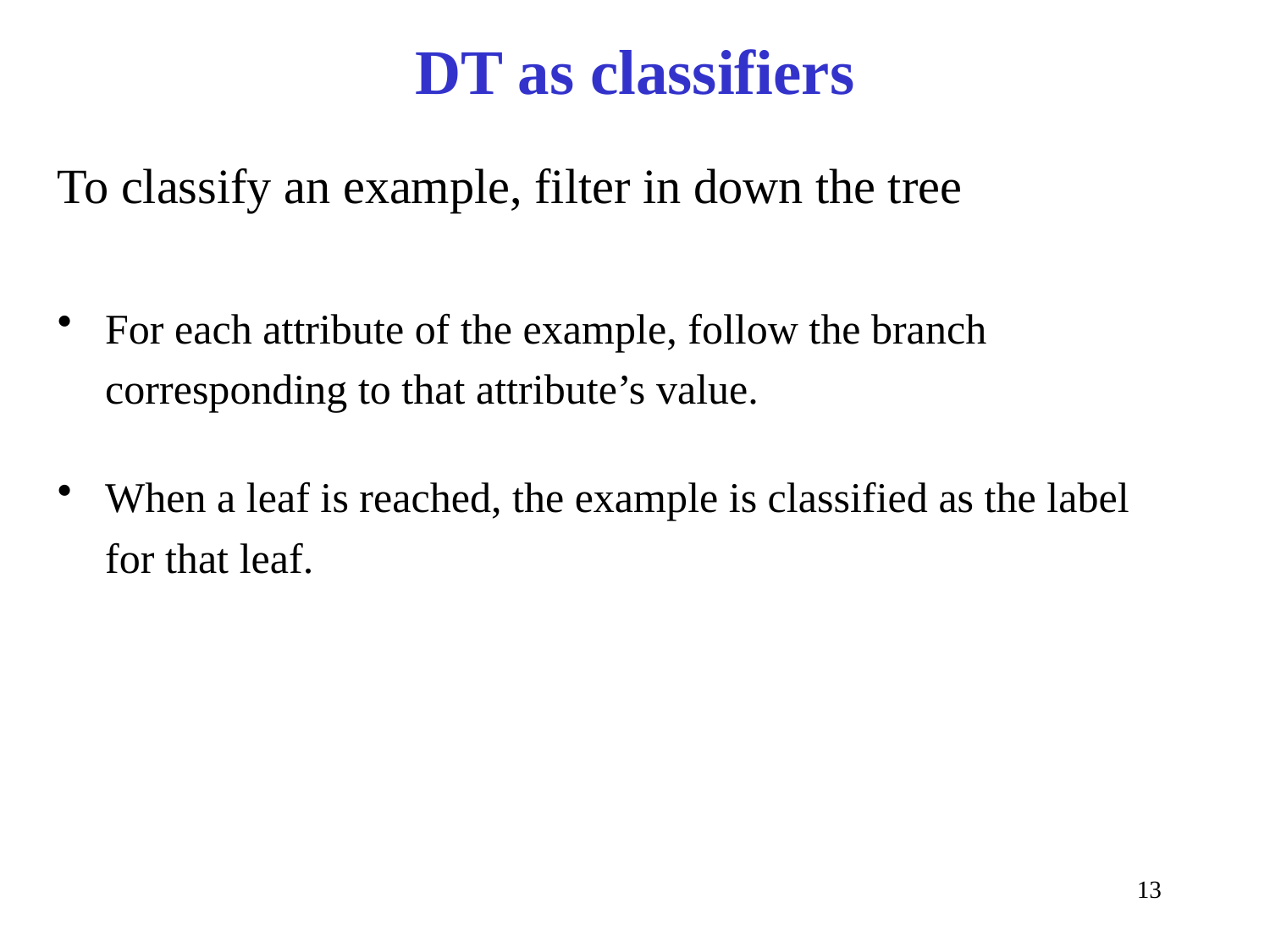

# DT as classifiers
To classify an example, filter in down the tree

For each attribute of the example, follow the branch corresponding to that attribute’s value.

When a leaf is reached, the example is classified as the label for that leaf.

13